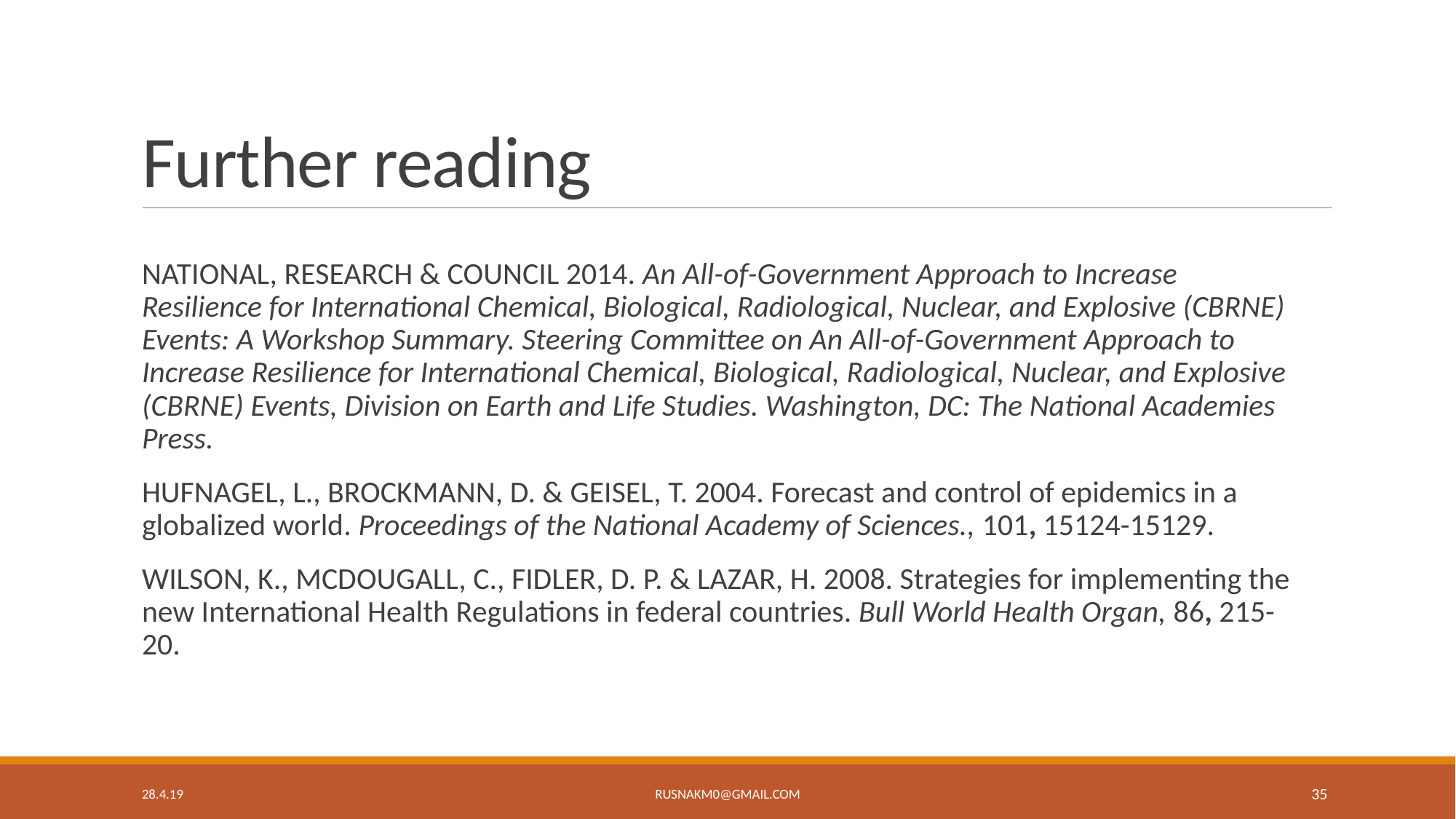

# Further reading
NATIONAL, RESEARCH & COUNCIL 2014. An All-of-Government Approach to Increase Resilience for International Chemical, Biological, Radiological, Nuclear, and Explosive (CBRNE) Events: A Workshop Summary. Steering Committee on An All-of-Government Approach to Increase Resilience for International Chemical, Biological, Radiological, Nuclear, and Explosive (CBRNE) Events, Division on Earth and Life Studies. Washington, DC: The National Academies Press.
HUFNAGEL, L., BROCKMANN, D. & GEISEL, T. 2004. Forecast and control of epidemics in a globalized world. Proceedings of the National Academy of Sciences., 101, 15124-15129.
WILSON, K., MCDOUGALL, C., FIDLER, D. P. & LAZAR, H. 2008. Strategies for implementing the new International Health Regulations in federal countries. Bull World Health Organ, 86, 215-20.

28.4.19
35
rusnakm0@gmail.com